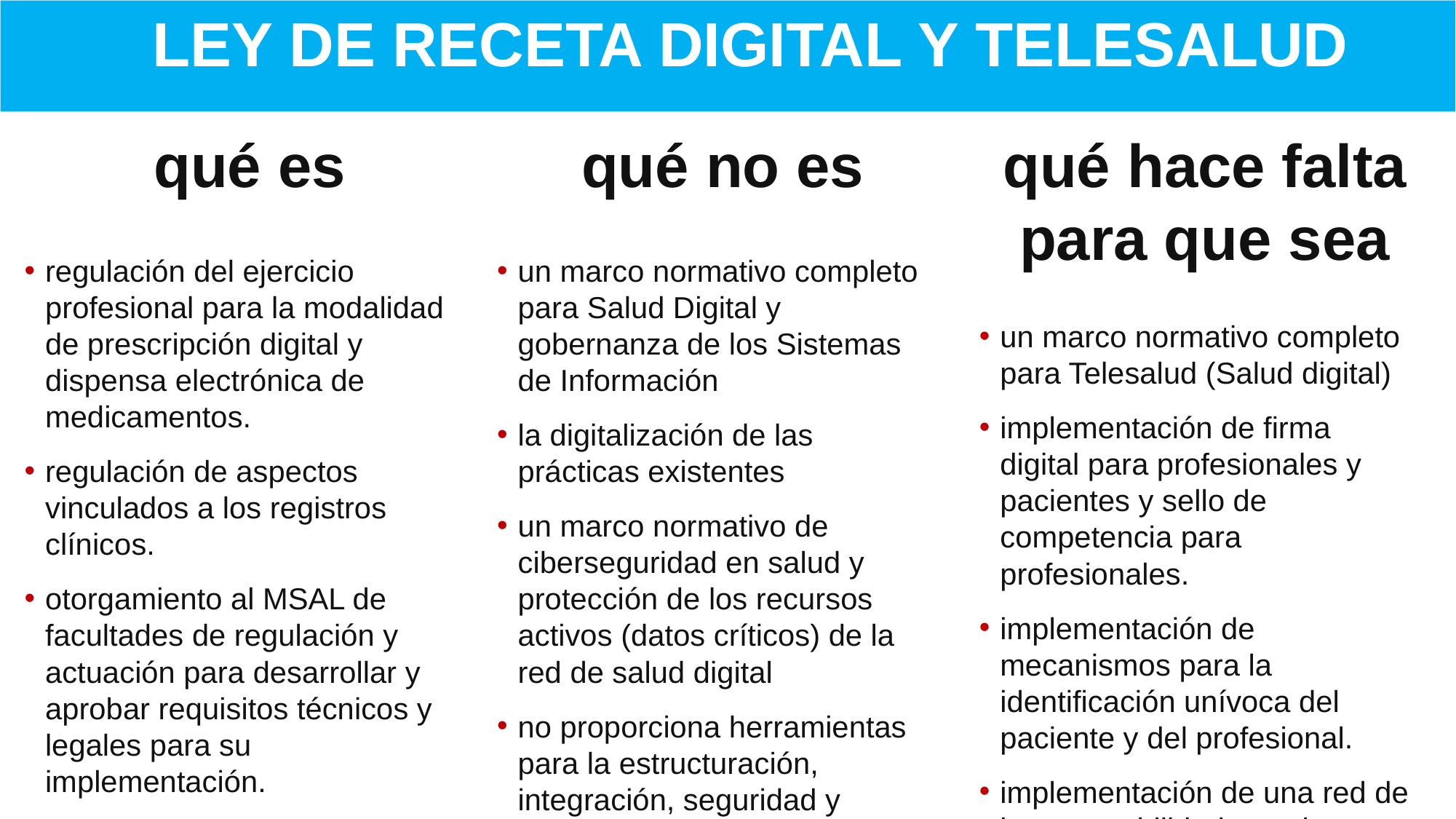

Ley de receta digital y telesalud
qué no es

un marco normativo completo para Salud Digital y gobernanza de los Sistemas de Información
la digitalización de las prácticas existentes
un marco normativo de ciberseguridad en salud y protección de los recursos activos (datos críticos) de la red de salud digital
no proporciona herramientas para la estructuración, integración, seguridad y utilización de bases de datos.
qué es

regulación del ejercicio profesional para la modalidad de prescripción digital y dispensa electrónica de medicamentos.
regulación de aspectos vinculados a los registros clínicos.
otorgamiento al MSAL de facultades de regulación y actuación para desarrollar y aprobar requisitos técnicos y legales para su implementación.

qué hace falta para que sea

un marco normativo completo para Telesalud (Salud digital)
implementación de firma digital para profesionales y pacientes y sello de competencia para profesionales.
implementación de mecanismos para la identificación unívoca del paciente y del profesional.
implementación de una red de interoperabilidad para la integración de los subsistemas.